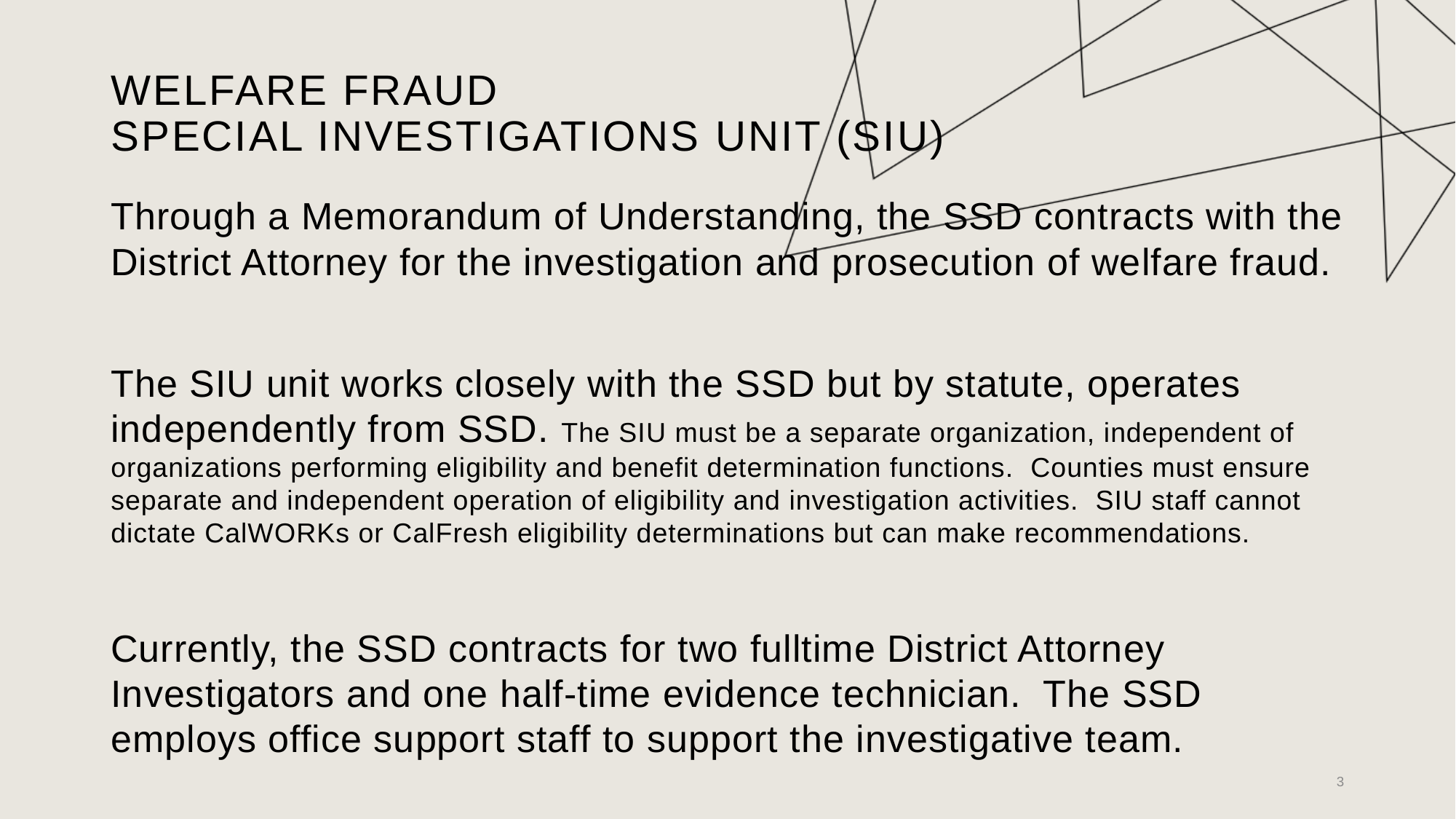

# Welfare fraud SPECIAL INVESTIGATIONS unit (SIU)
Through a Memorandum of Understanding, the SSD contracts with the District Attorney for the investigation and prosecution of welfare fraud.

The SIU unit works closely with the SSD but by statute, operates independently from SSD. The SIU must be a separate organization, independent of organizations performing eligibility and benefit determination functions.  Counties must ensure separate and independent operation of eligibility and investigation activities.  SIU staff cannot dictate CalWORKs or CalFresh eligibility determinations but can make recommendations.

Currently, the SSD contracts for two fulltime District Attorney Investigators and one half-time evidence technician.  The SSD employs office support staff to support the investigative team.
3